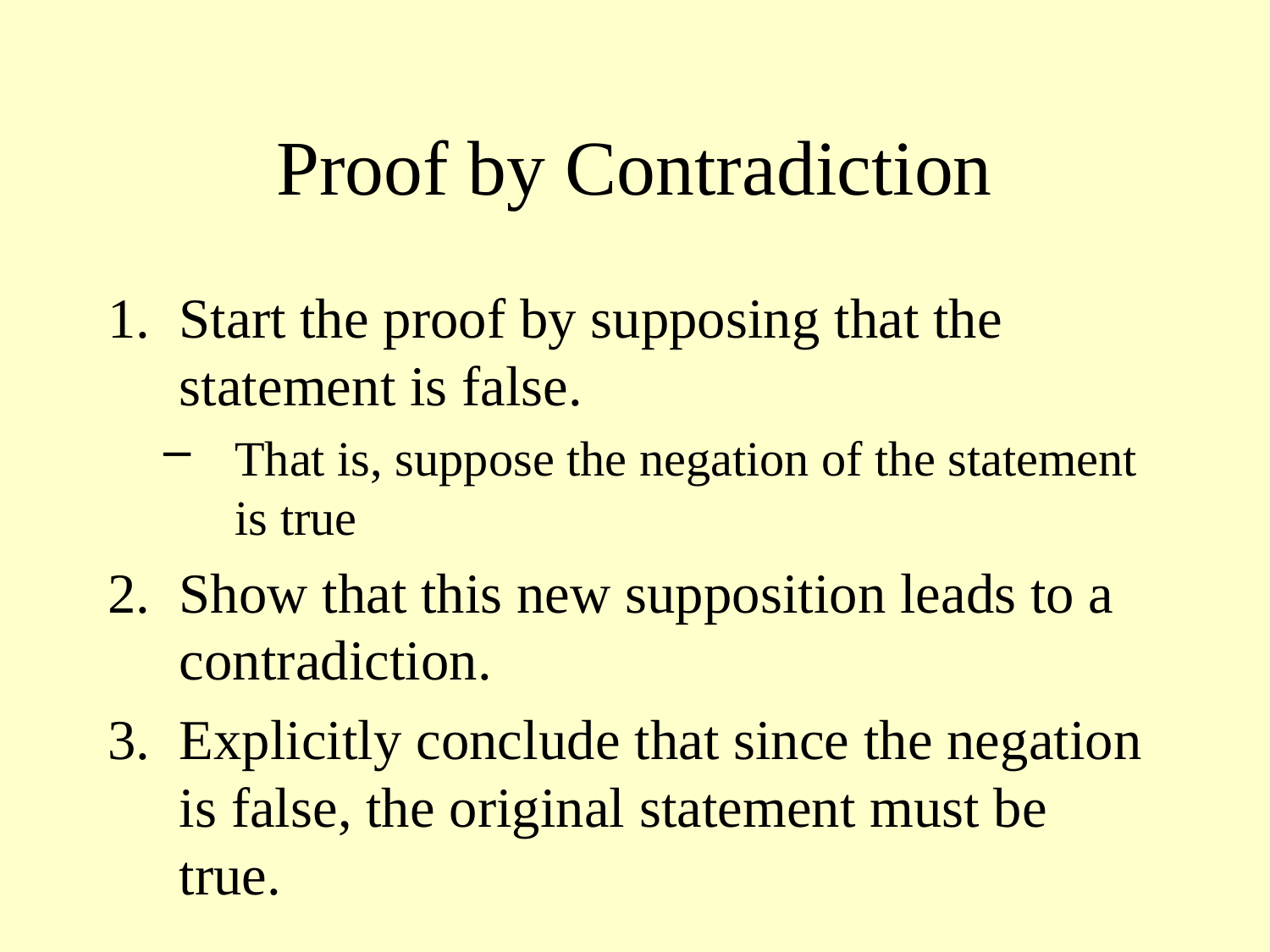

# Proof by Contradiction
Start the proof by supposing that the statement is false.
That is, suppose the negation of the statement is true
Show that this new supposition leads to a contradiction.
Explicitly conclude that since the negation is false, the original statement must be true.